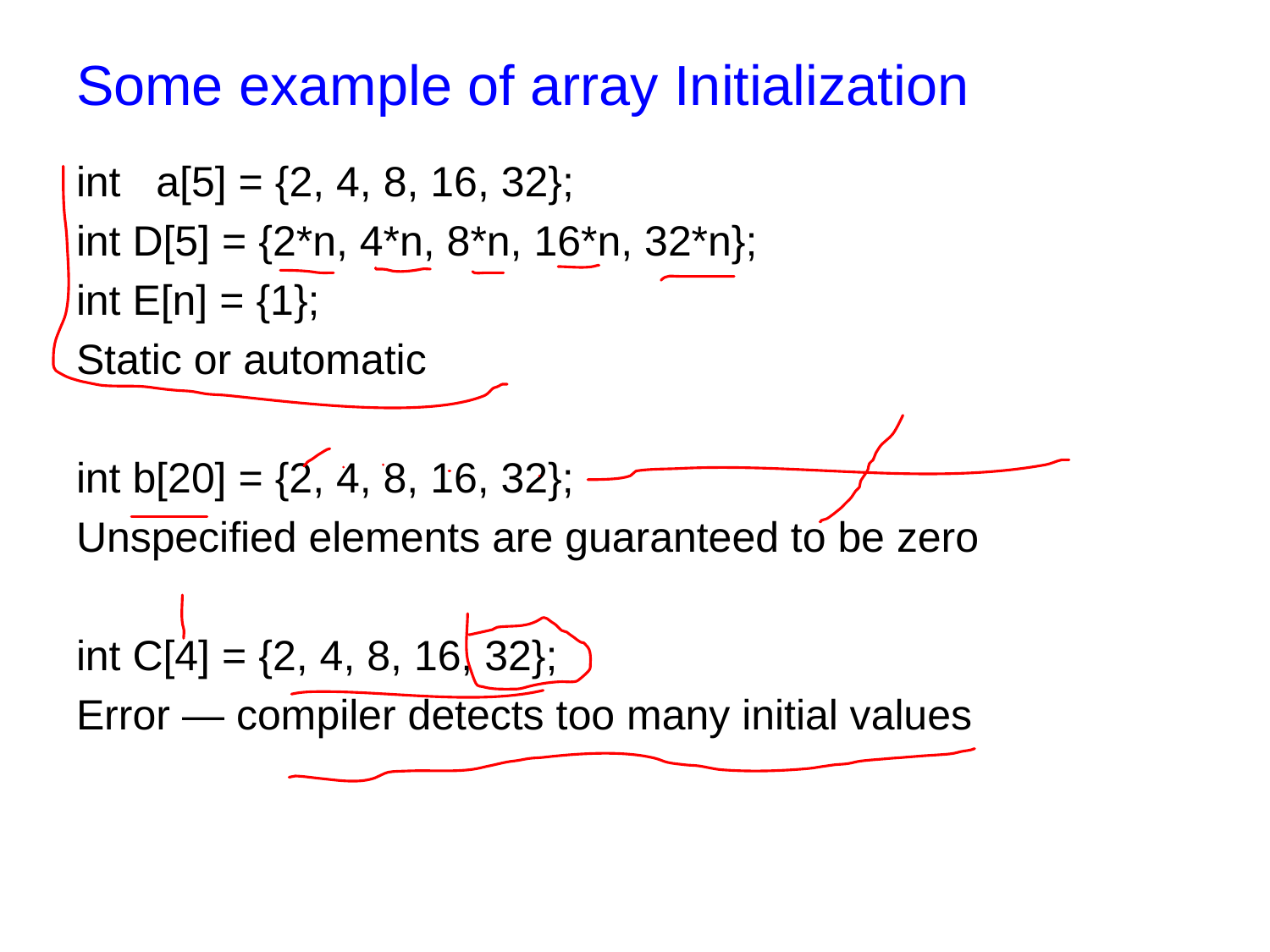

# Some example of array Initialization
int   a[5] = {2, 4, 8, 16, 32};
int D[5] = {2*n, 4*n, 8*n, 16*n, 32*n};
int E[n] = {1};
Static or automatic

int b[20] = {2, 4, 8, 16, 32};
Unspecified elements are guaranteed to be zero

int C[4] = {2, 4, 8, 16, 32};
Error — compiler detects too many initial values